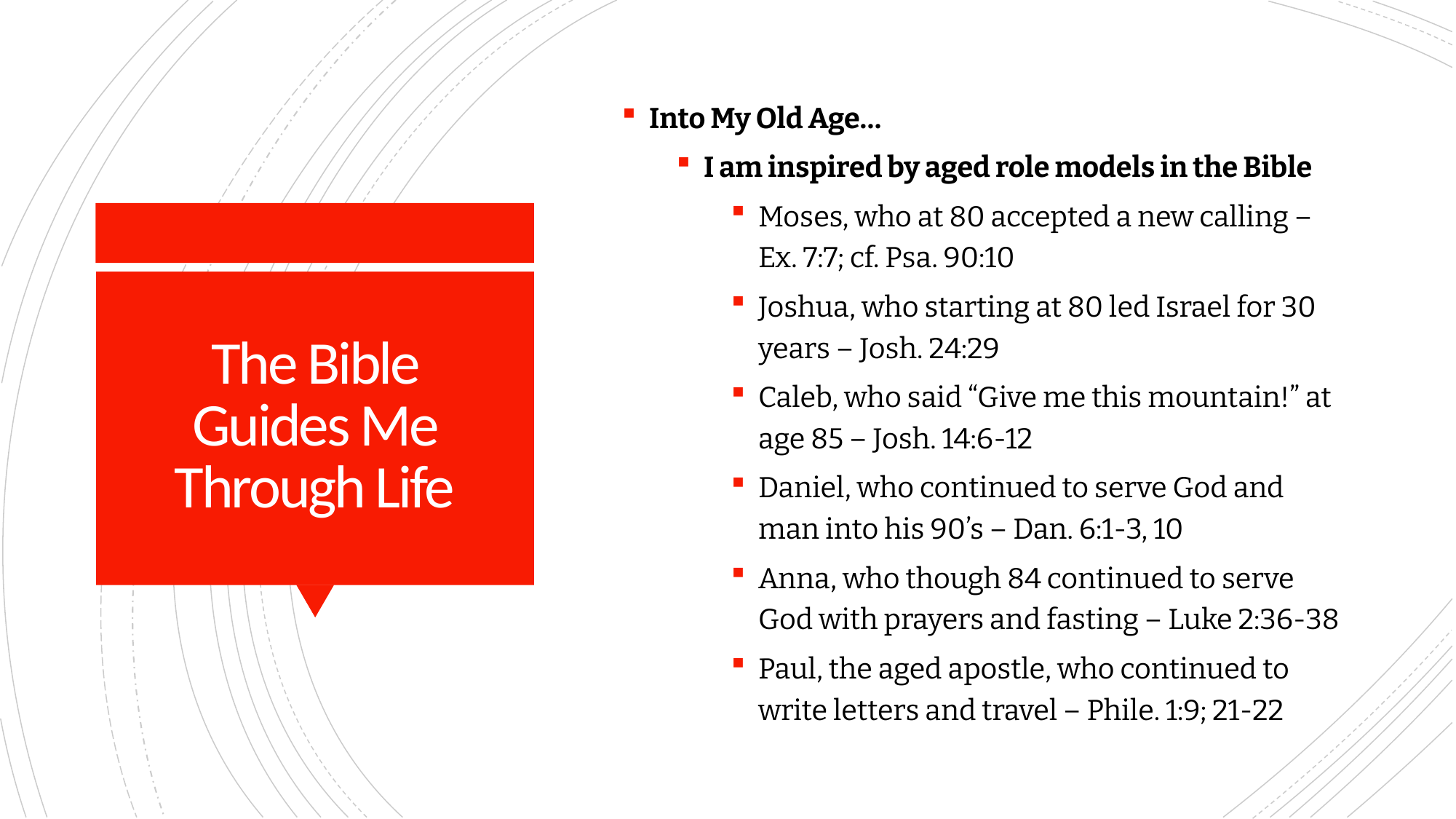

Into My Old Age…
I am inspired by aged role models in the Bible
Moses, who at 80 accepted a new calling – Ex. 7:7; cf. Psa. 90:10
Joshua, who starting at 80 led Israel for 30 years – Josh. 24:29
Caleb, who said “Give me this mountain!” at age 85 – Josh. 14:6-12
Daniel, who continued to serve God and man into his 90’s – Dan. 6:1-3, 10
Anna, who though 84 continued to serve God with prayers and fasting – Luke 2:36-38
Paul, the aged apostle, who continued to write letters and travel – Phile. 1:9; 21-22
# The Bible Guides Me Through Life